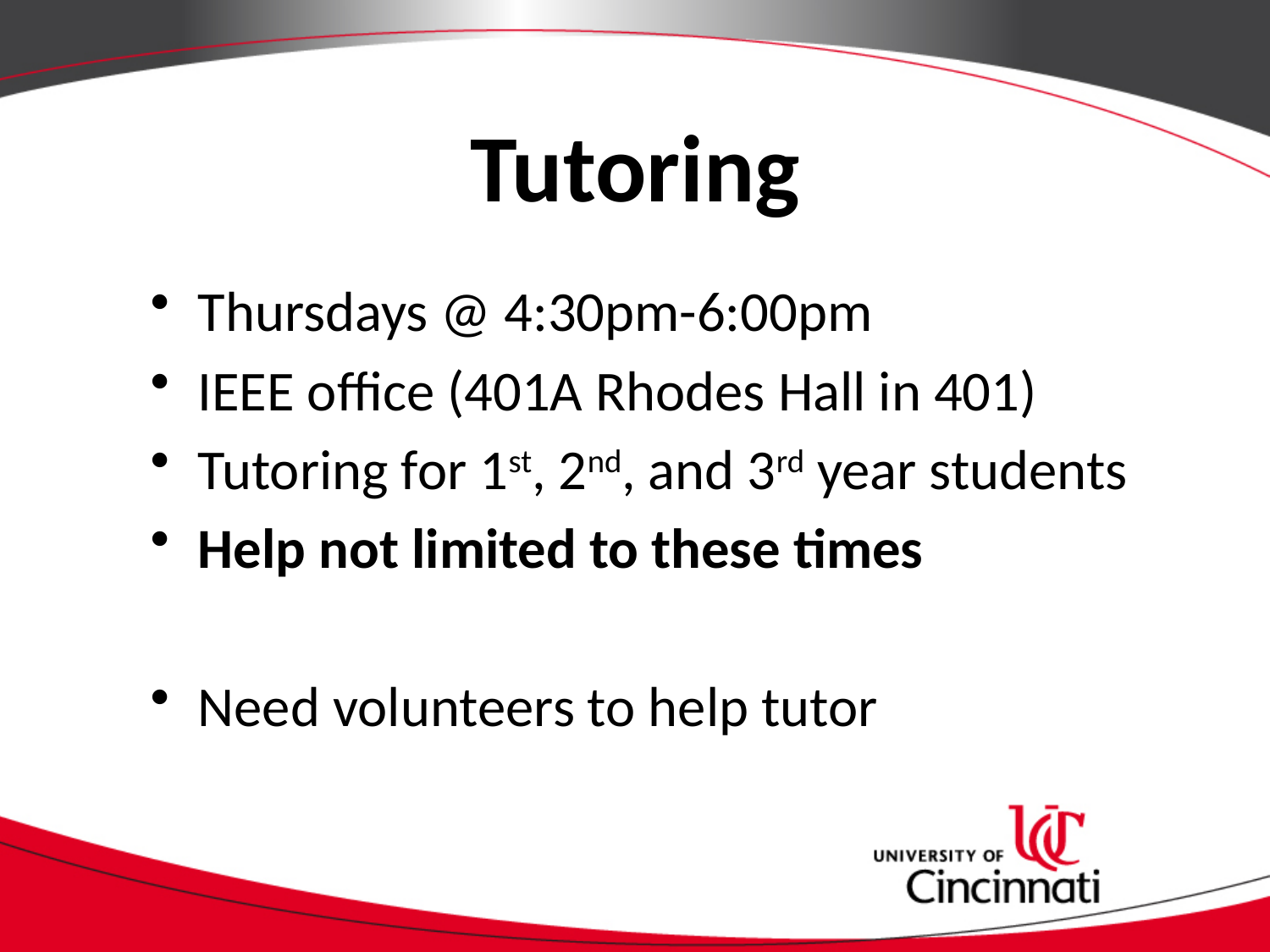

# Tutoring
Thursdays @ 4:30pm-6:00pm
IEEE office (401A Rhodes Hall in 401)
Tutoring for 1st, 2nd, and 3rd year students
Help not limited to these times

Need volunteers to help tutor